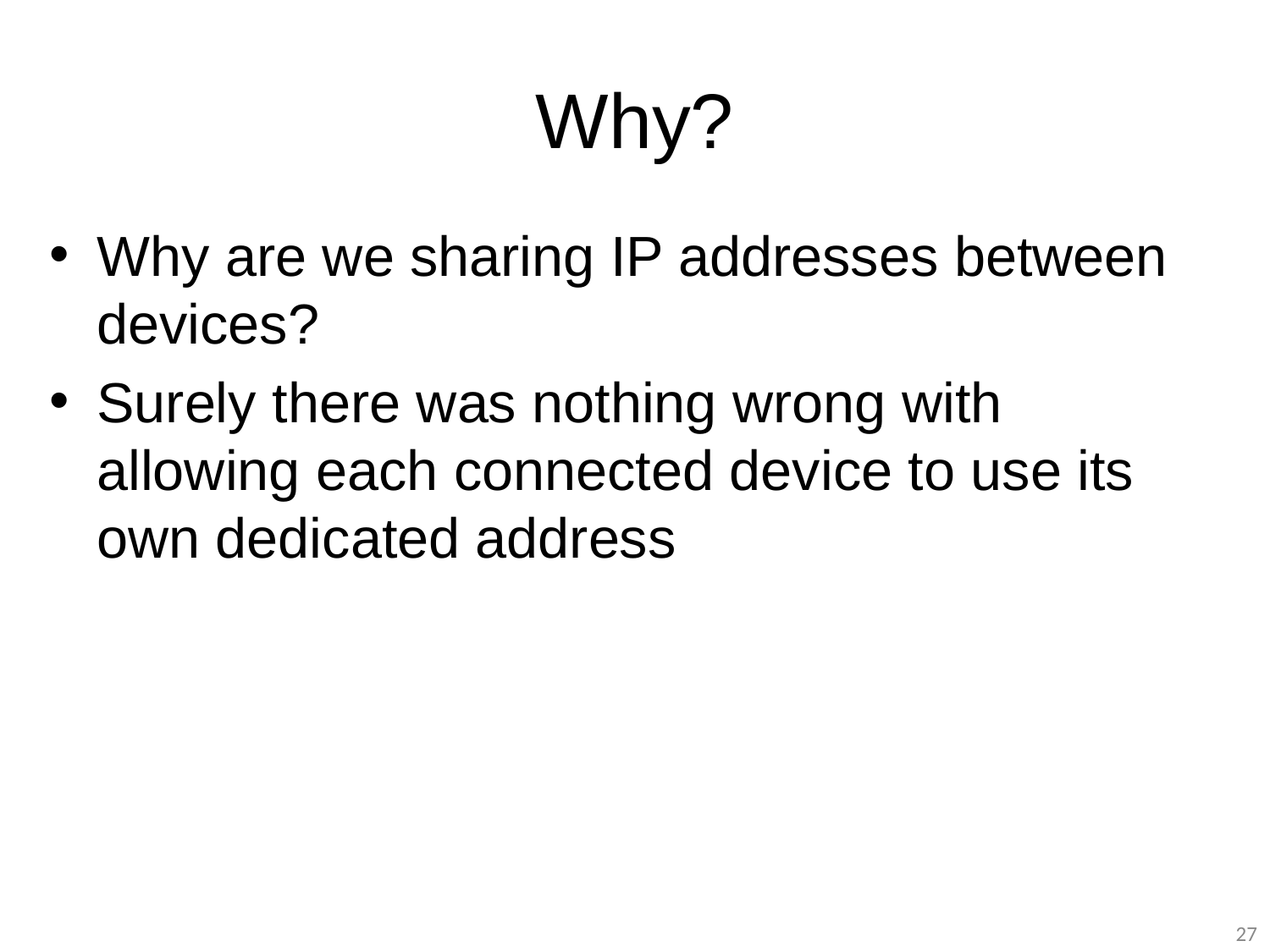

# Why?
Why are we sharing IP addresses between devices?
Surely there was nothing wrong with allowing each connected device to use its own dedicated address
27